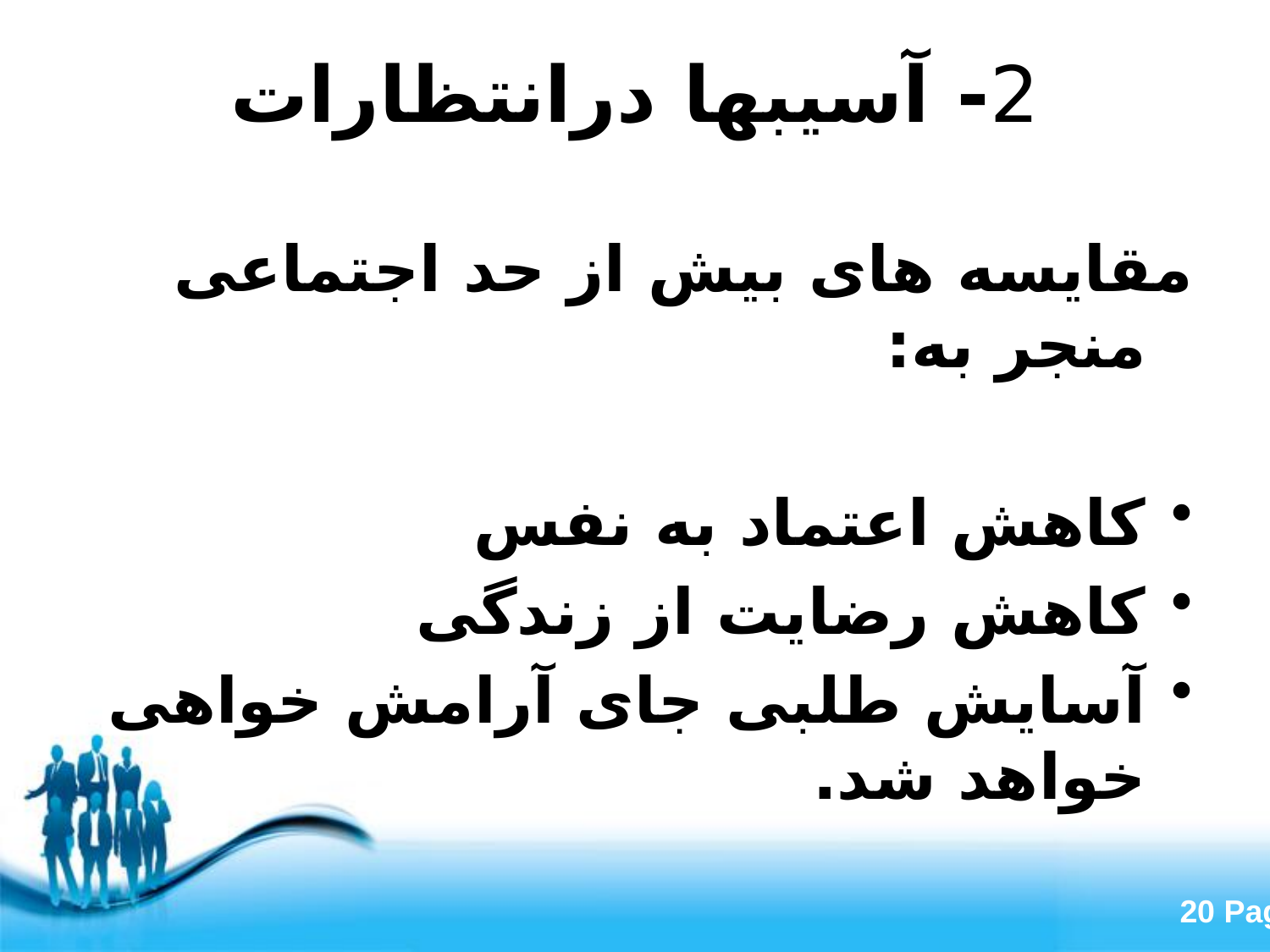

# 2- آسیبها درانتظارات
مقایسه های بیش از حد اجتماعی منجر به:

کاهش اعتماد به نفس
کاهش رضایت از زندگی
آسایش طلبی جای آرامش خواهی خواهد شد.